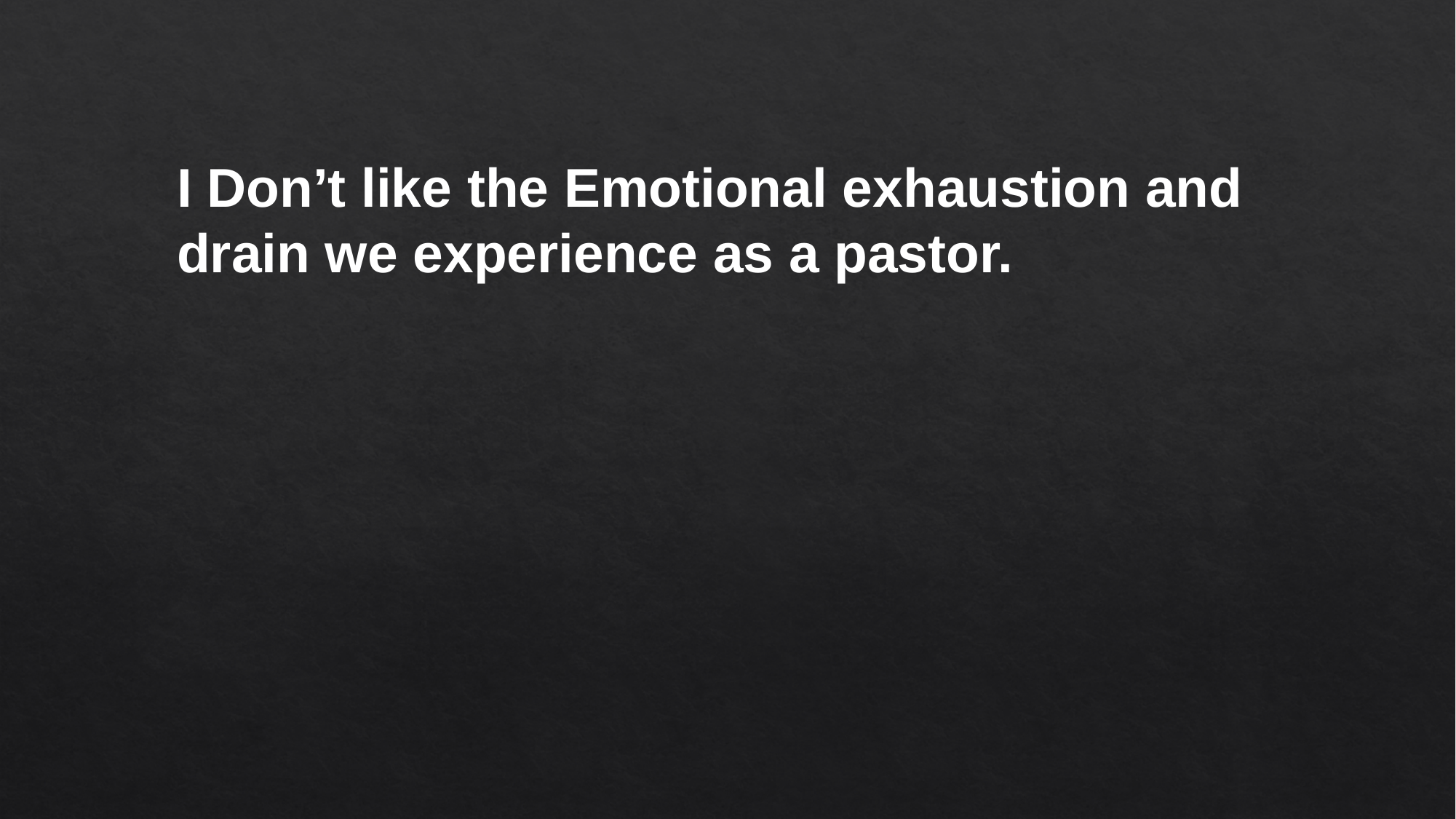

I Don’t like the Emotional exhaustion and drain we experience as a pastor.